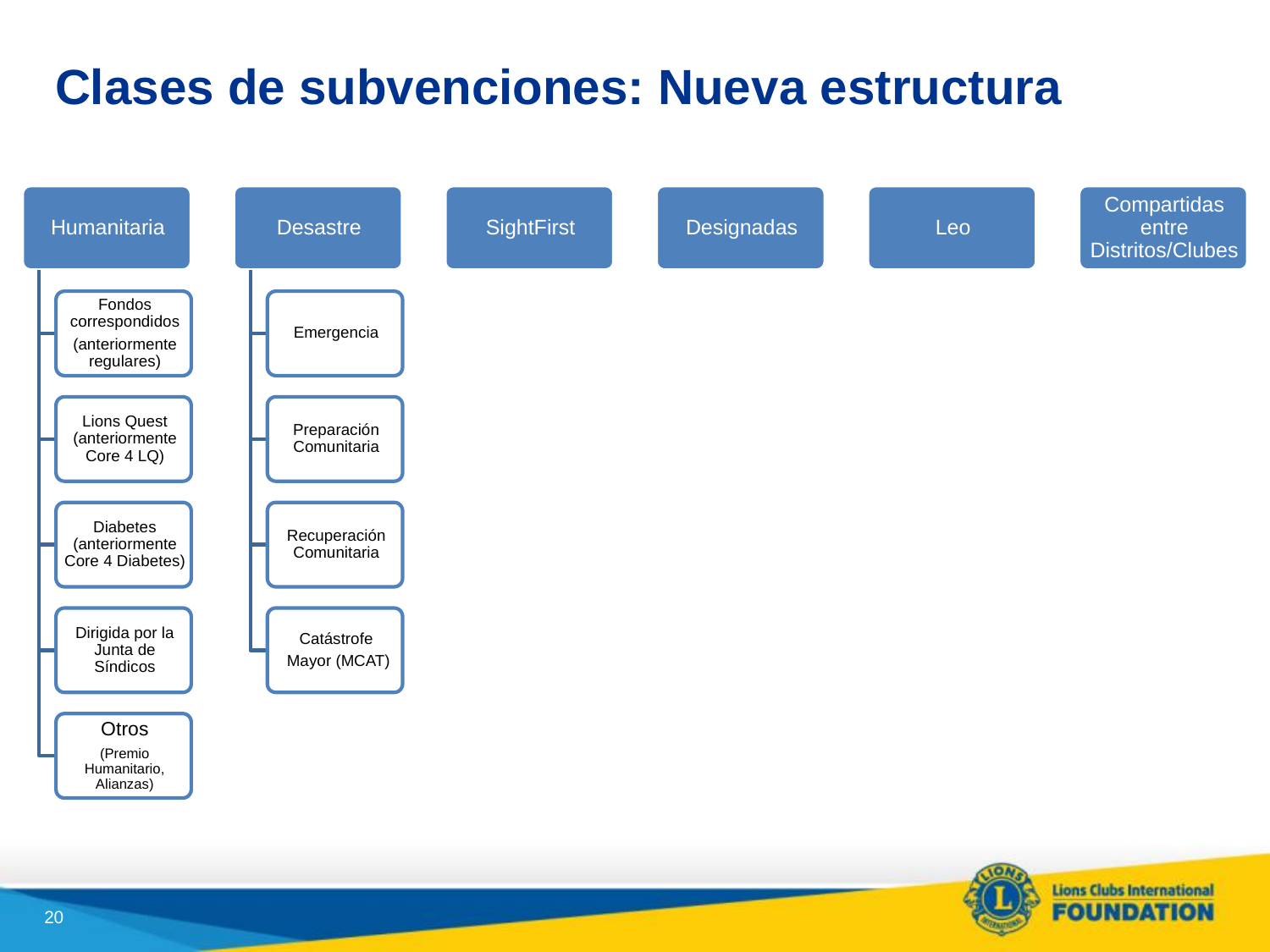

# Clases de subvenciones: Nueva estructura
Humanitaria
Fondos correspondidos
(anteriormente regulares)
Lions Quest (anteriormente Core 4 LQ)
Diabetes (anteriormente Core 4 Diabetes)
Dirigida por la Junta de Síndicos
Otros
(Premio Humanitario, Alianzas)
Desastre
Emergencia
Preparación Comunitaria
Recuperación Comunitaria
Catástrofe
 Mayor (MCAT)
SightFirst
Designadas
Leo
Compartidas entre Distritos/Clubes